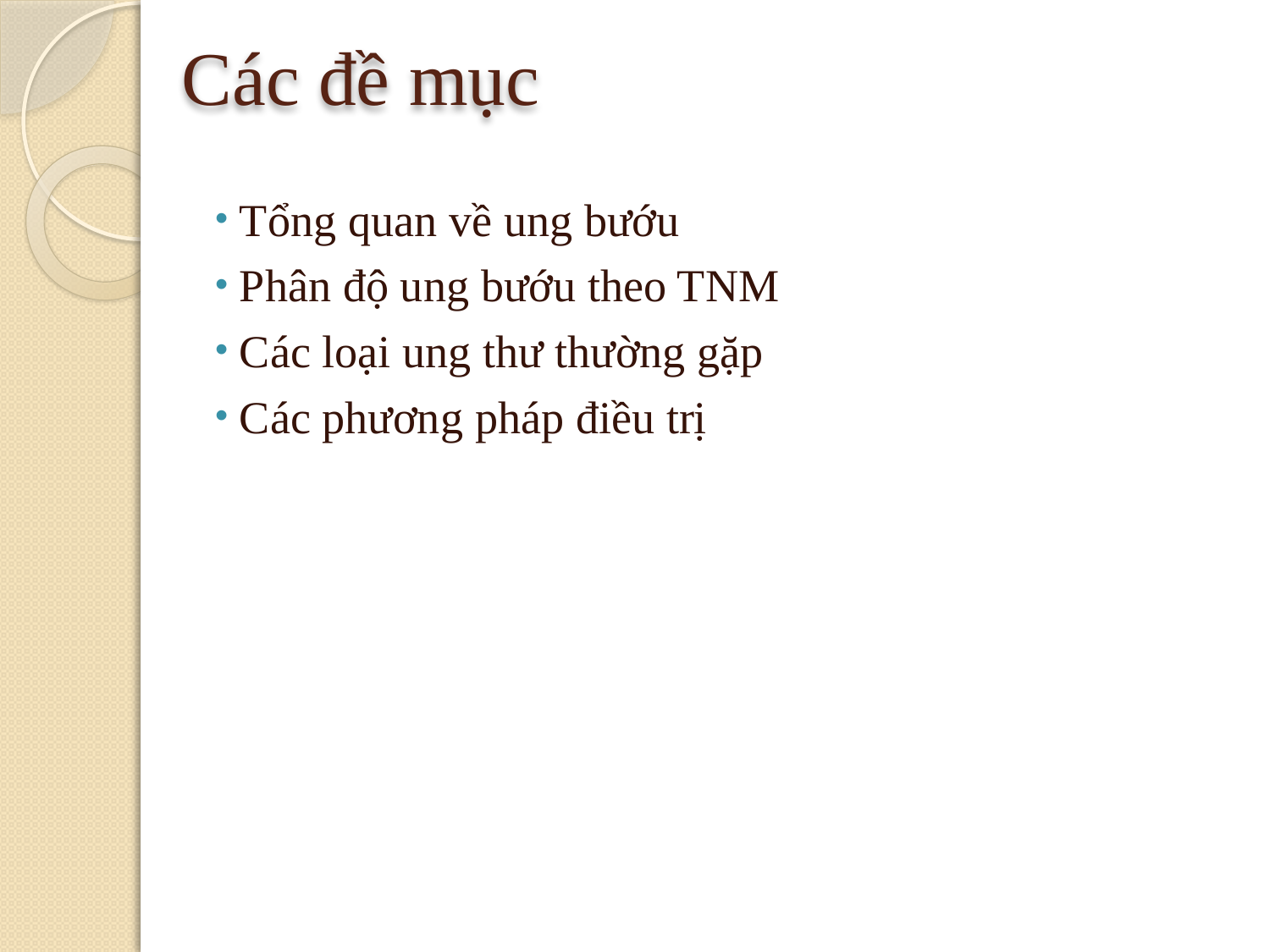

# Các đề mục
 Tổng quan về ung bướu
 Phân độ ung bướu theo TNM
 Các loại ung thư thường gặp
 Các phương pháp điều trị